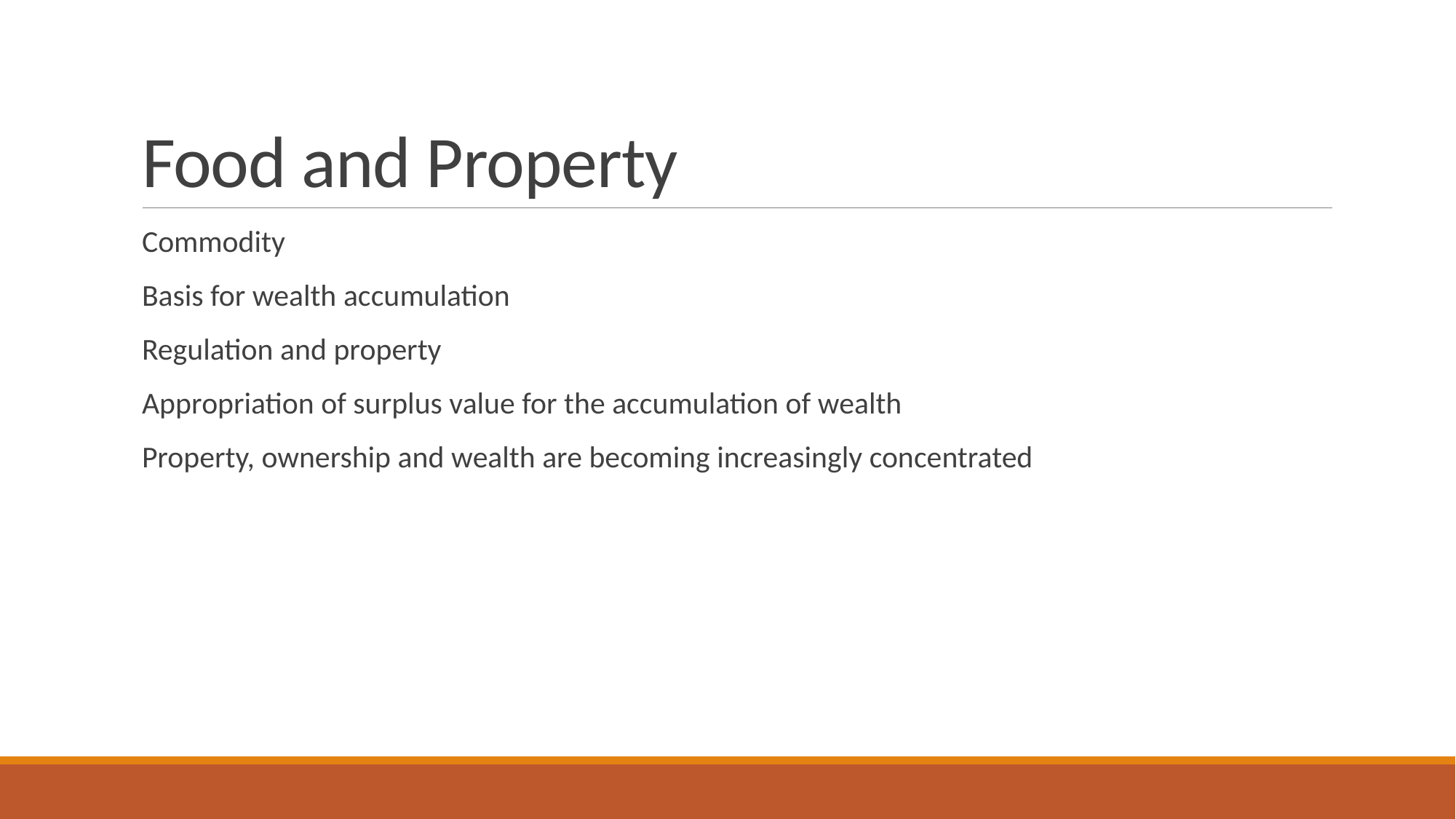

# Food and Property
Commodity
Basis for wealth accumulation
Regulation and property
Appropriation of surplus value for the accumulation of wealth
Property, ownership and wealth are becoming increasingly concentrated